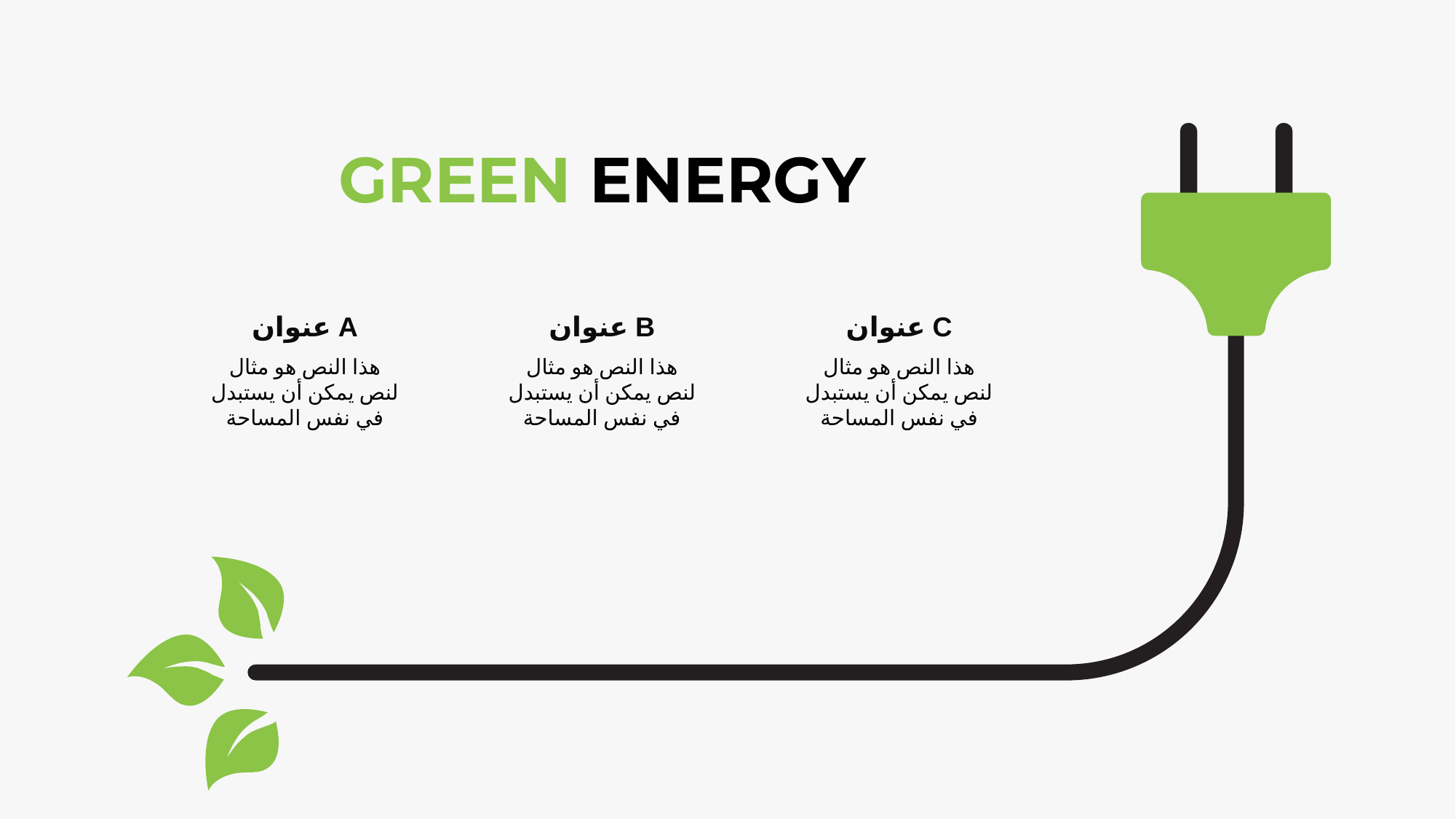

GREEN ENERGY
عنوان A
هذا النص هو مثال لنص يمكن أن يستبدل في نفس المساحة
عنوان B
هذا النص هو مثال لنص يمكن أن يستبدل في نفس المساحة
عنوان C
هذا النص هو مثال لنص يمكن أن يستبدل في نفس المساحة